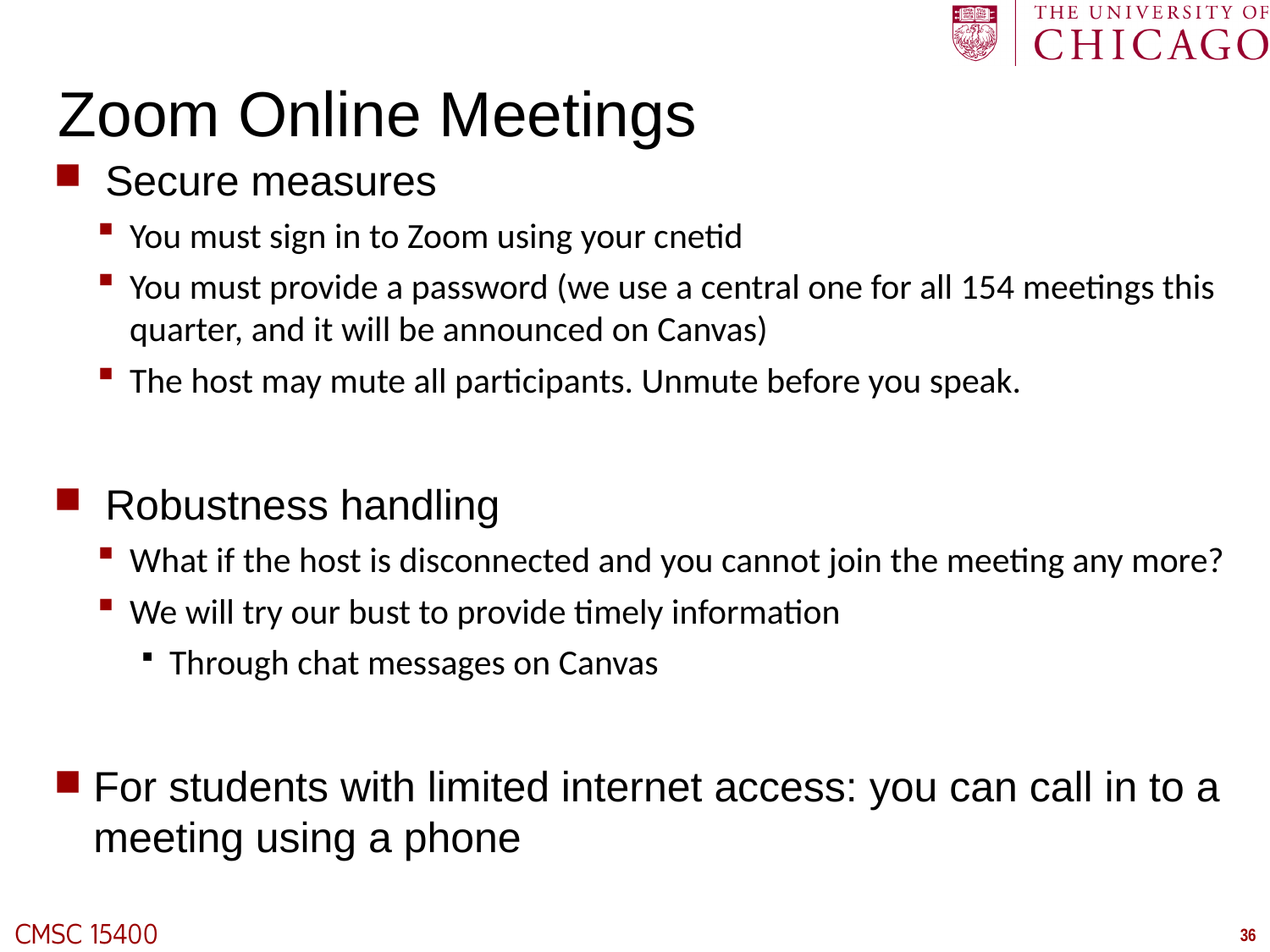

# Zoom Online Meetings
 Secure measures
You must sign in to Zoom using your cnetid
You must provide a password (we use a central one for all 154 meetings this quarter, and it will be announced on Canvas)
The host may mute all participants. Unmute before you speak.

 Robustness handling
What if the host is disconnected and you cannot join the meeting any more?
We will try our bust to provide timely information
Through chat messages on Canvas

For students with limited internet access: you can call in to a meeting using a phone